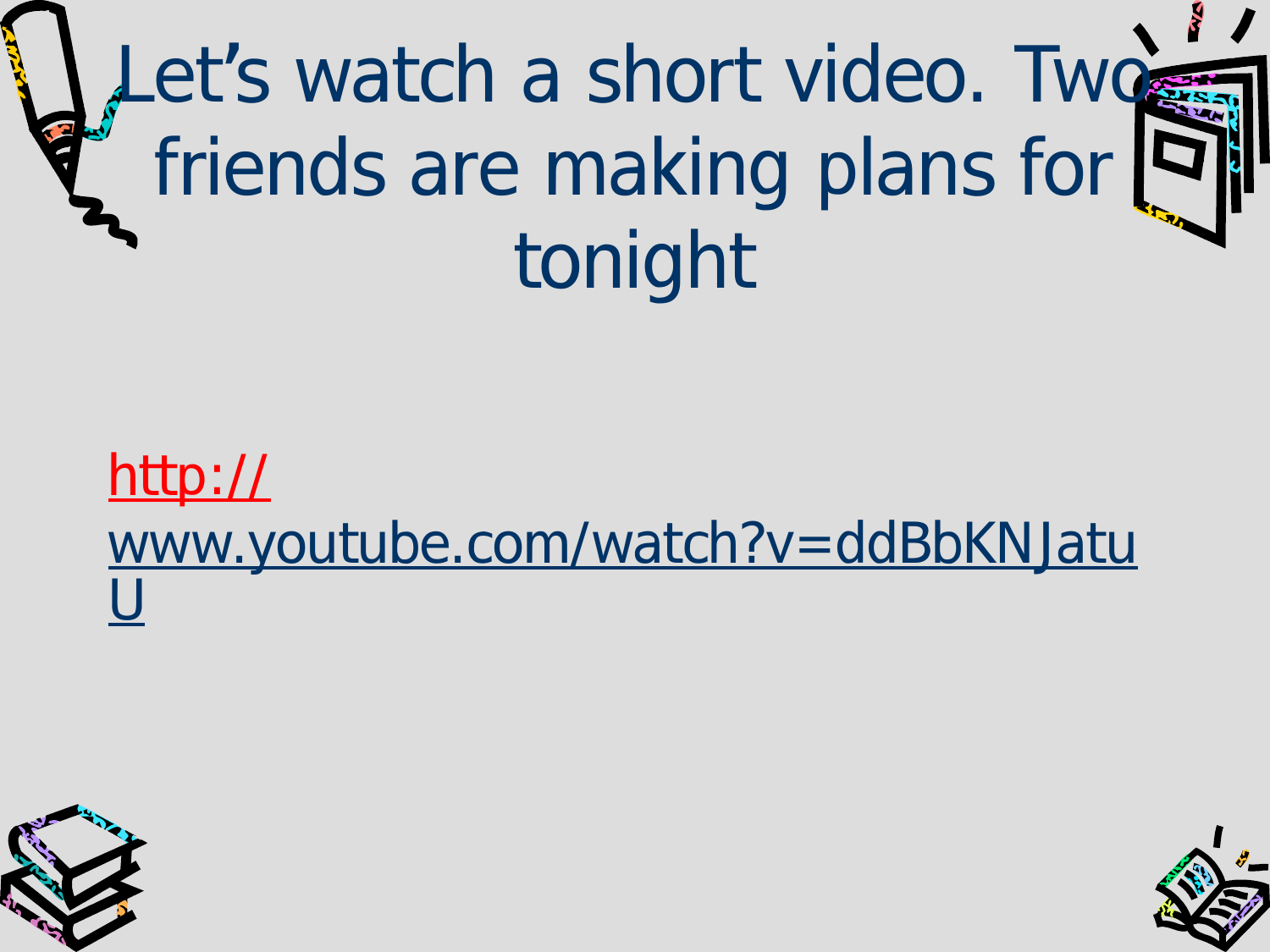

# Let’s watch a short video. Two friends are making plans for tonight

http://www.youtube.com/watch?v=ddBbKNJatuU